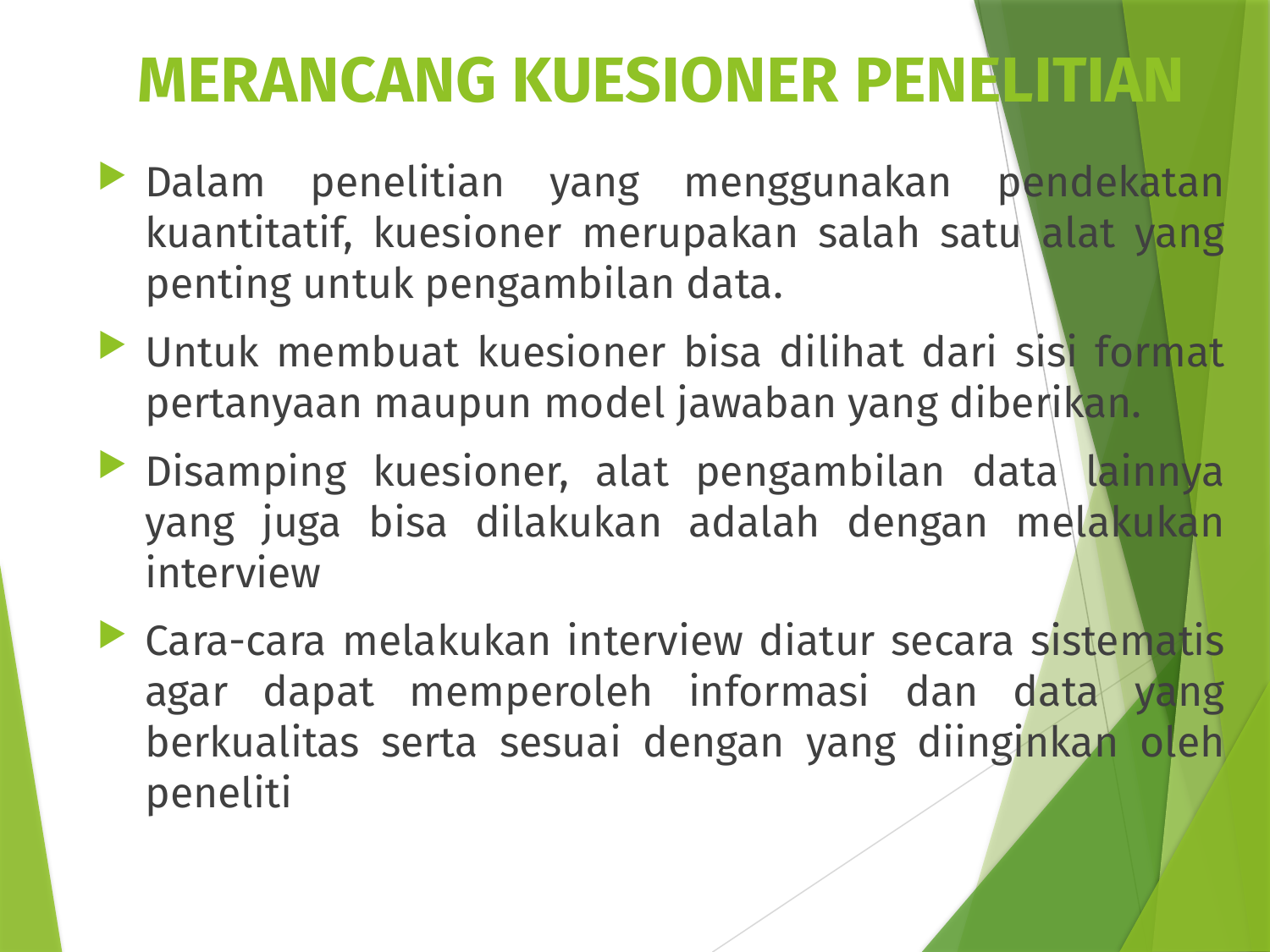

# MERANCANG KUESIONER PENELITIAN
Dalam penelitian yang menggunakan pendekatan kuantitatif, kuesioner merupakan salah satu alat yang penting untuk pengambilan data.
Untuk membuat kuesioner bisa dilihat dari sisi format pertanyaan maupun model jawaban yang diberikan.
Disamping kuesioner, alat pengambilan data lainnya yang juga bisa dilakukan adalah dengan melakukan interview
Cara-cara melakukan interview diatur secara sistematis agar dapat memperoleh informasi dan data yang berkualitas serta sesuai dengan yang diinginkan oleh peneliti